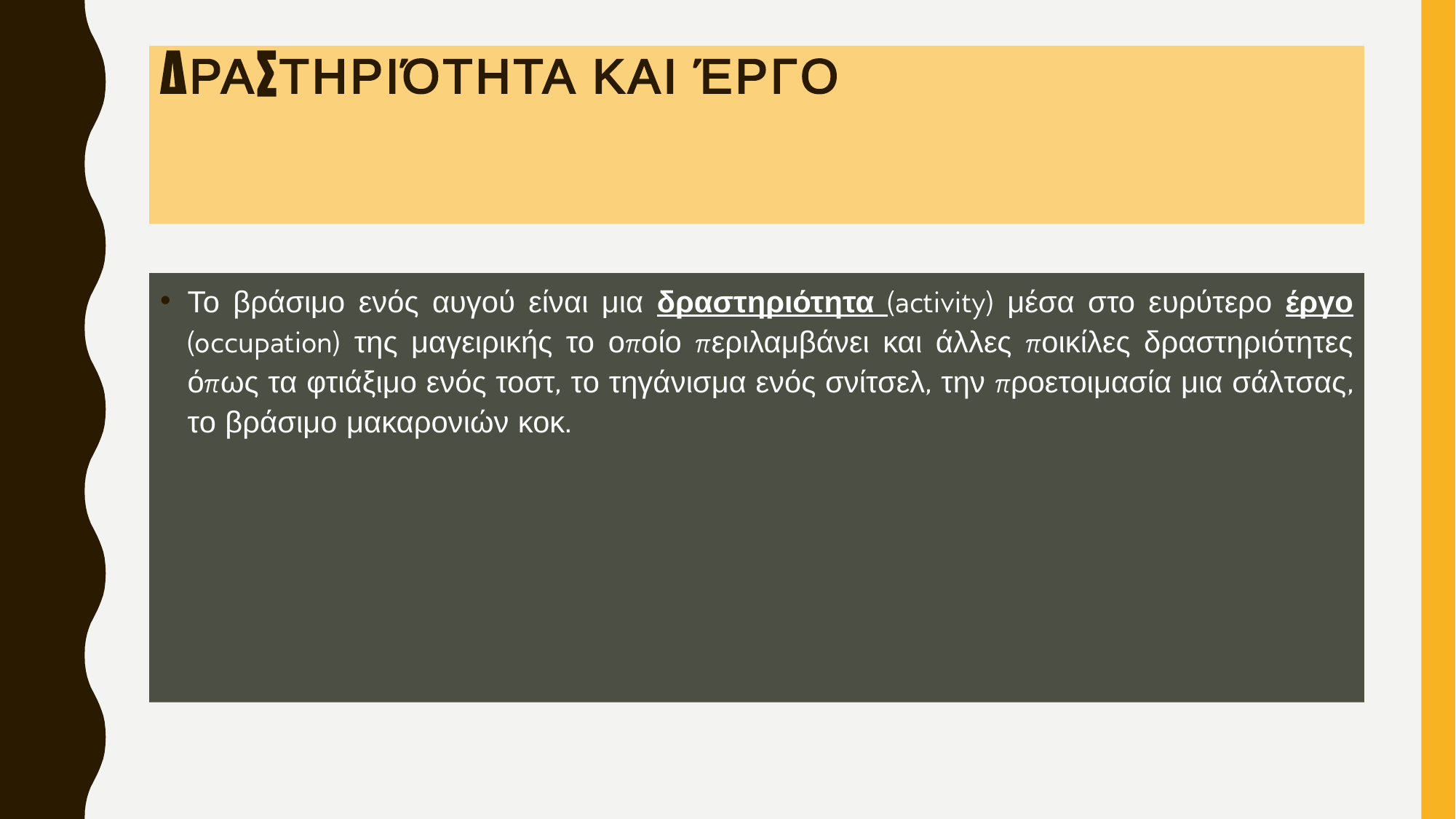

# Δραστηριότητα και Έργο
Το βράσιμο ενός αυγού είναι μια δραστηριότητα (activity) μέσα στο ευρύτερο έργο (occupation) της μαγειρικής το οποίο περιλαμβάνει και άλλες ποικίλες δραστηριότητες όπως τα φτιάξιμο ενός τοστ, το τηγάνισμα ενός σνίτσελ, την προετοιμασία μια σάλτσας, το βράσιμο μακαρονιών κοκ.